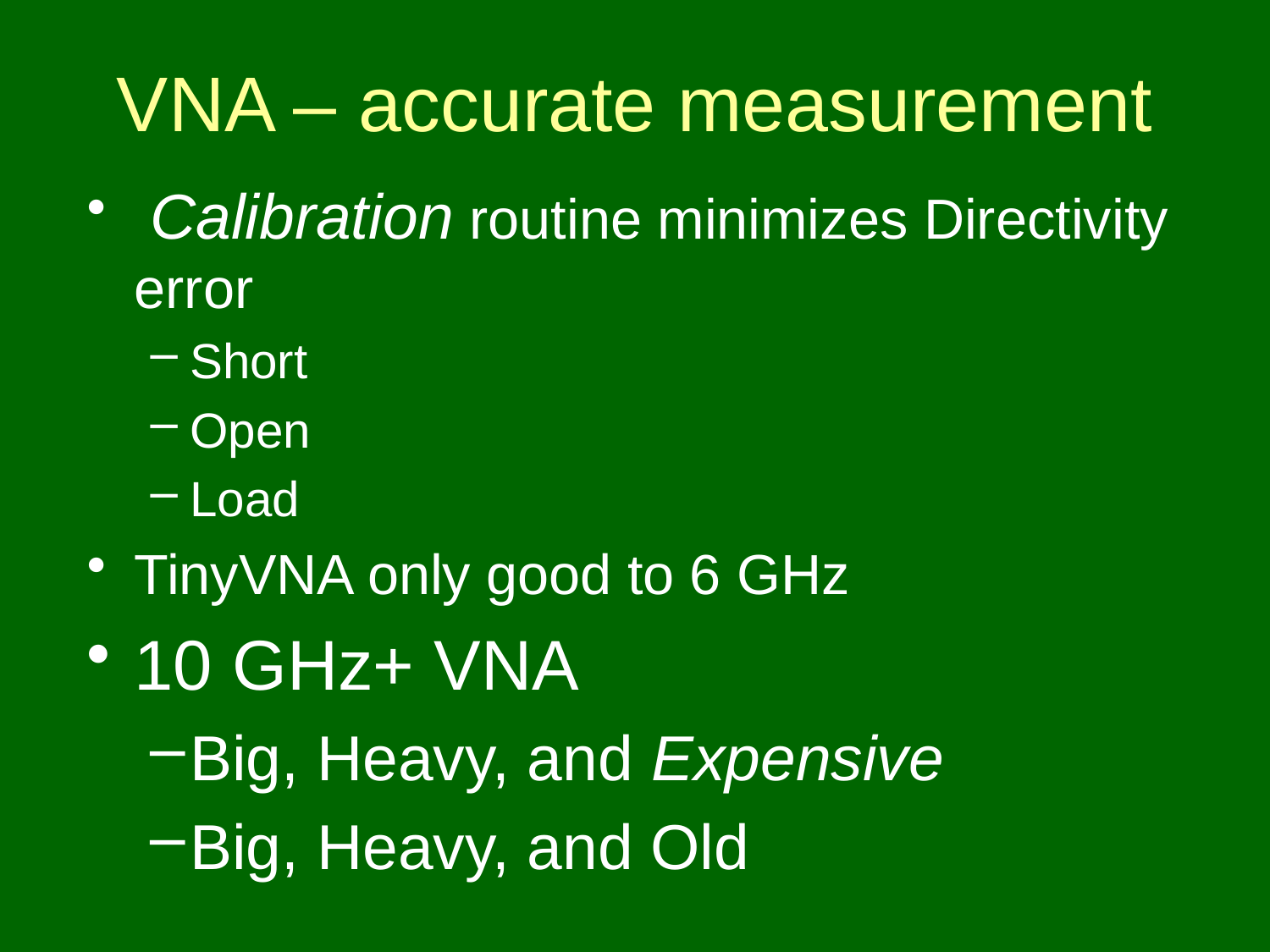

# VNA – accurate measurement
 Calibration routine minimizes Directivity error
Short
Open
Load
TinyVNA only good to 6 GHz
10 GHz+ VNA
Big, Heavy, and Expensive
Big, Heavy, and Old